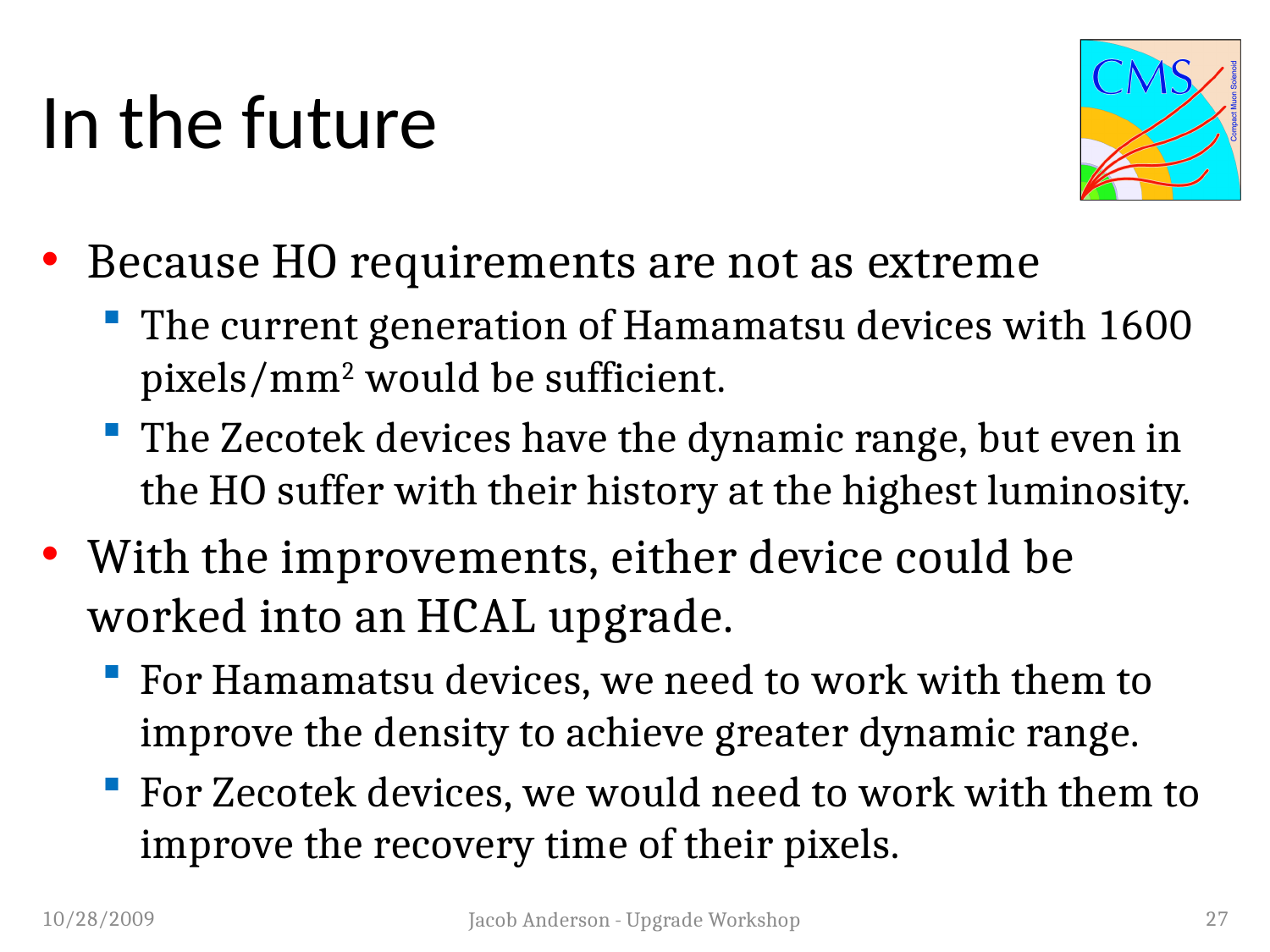

# In the future
Because HO requirements are not as extreme
The current generation of Hamamatsu devices with 1600 pixels/mm2 would be sufficient.
The Zecotek devices have the dynamic range, but even in the HO suffer with their history at the highest luminosity.
With the improvements, either device could be worked into an HCAL upgrade.
For Hamamatsu devices, we need to work with them to improve the density to achieve greater dynamic range.
For Zecotek devices, we would need to work with them to improve the recovery time of their pixels.
10/28/2009
27
Jacob Anderson - Upgrade Workshop